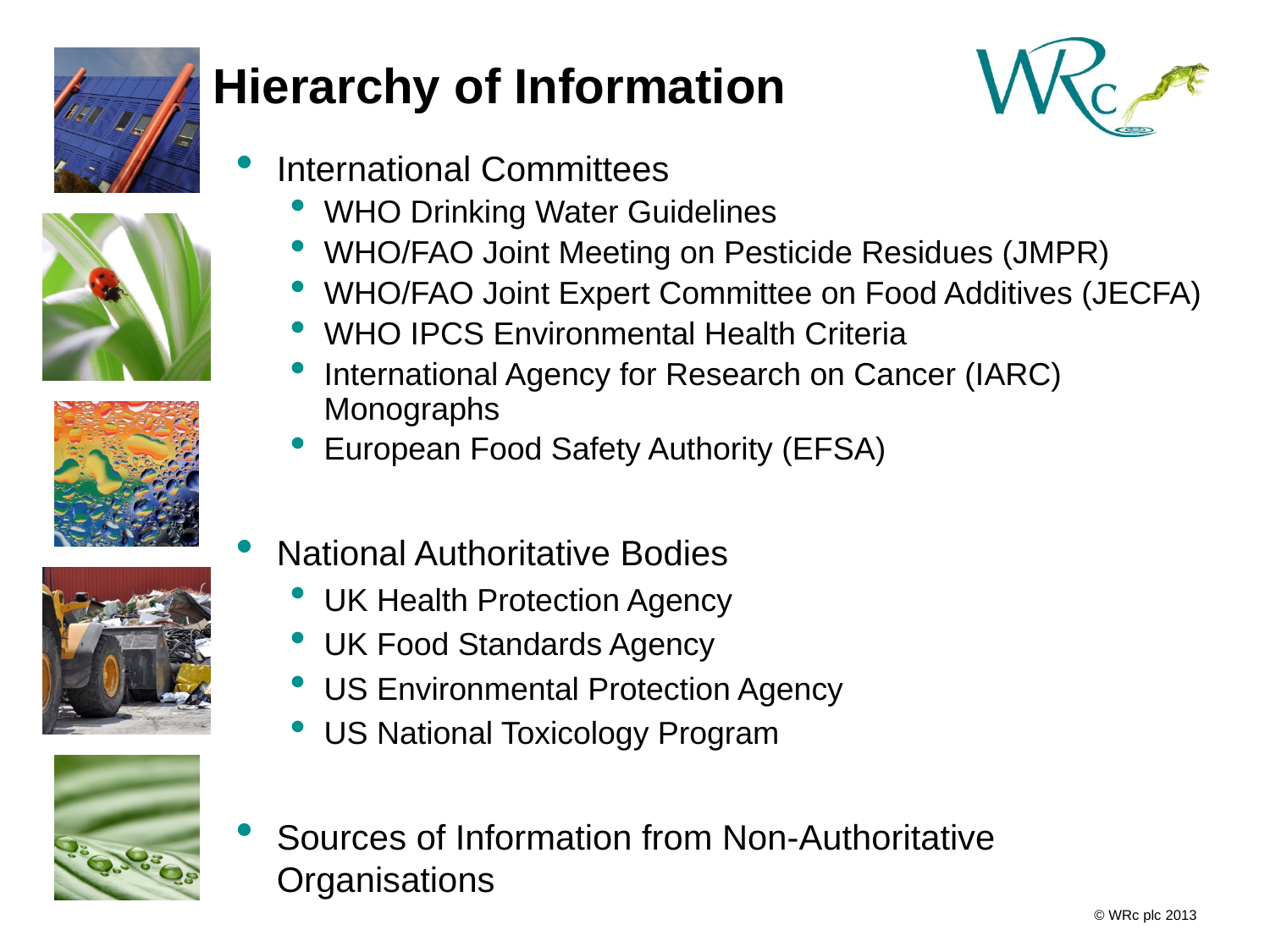

# Hierarchy of Information
International Committees
WHO Drinking Water Guidelines
WHO/FAO Joint Meeting on Pesticide Residues (JMPR)
WHO/FAO Joint Expert Committee on Food Additives (JECFA)
WHO IPCS Environmental Health Criteria
International Agency for Research on Cancer (IARC) Monographs
European Food Safety Authority (EFSA)

National Authoritative Bodies
UK Health Protection Agency
UK Food Standards Agency
US Environmental Protection Agency
US National Toxicology Program

Sources of Information from Non-Authoritative Organisations